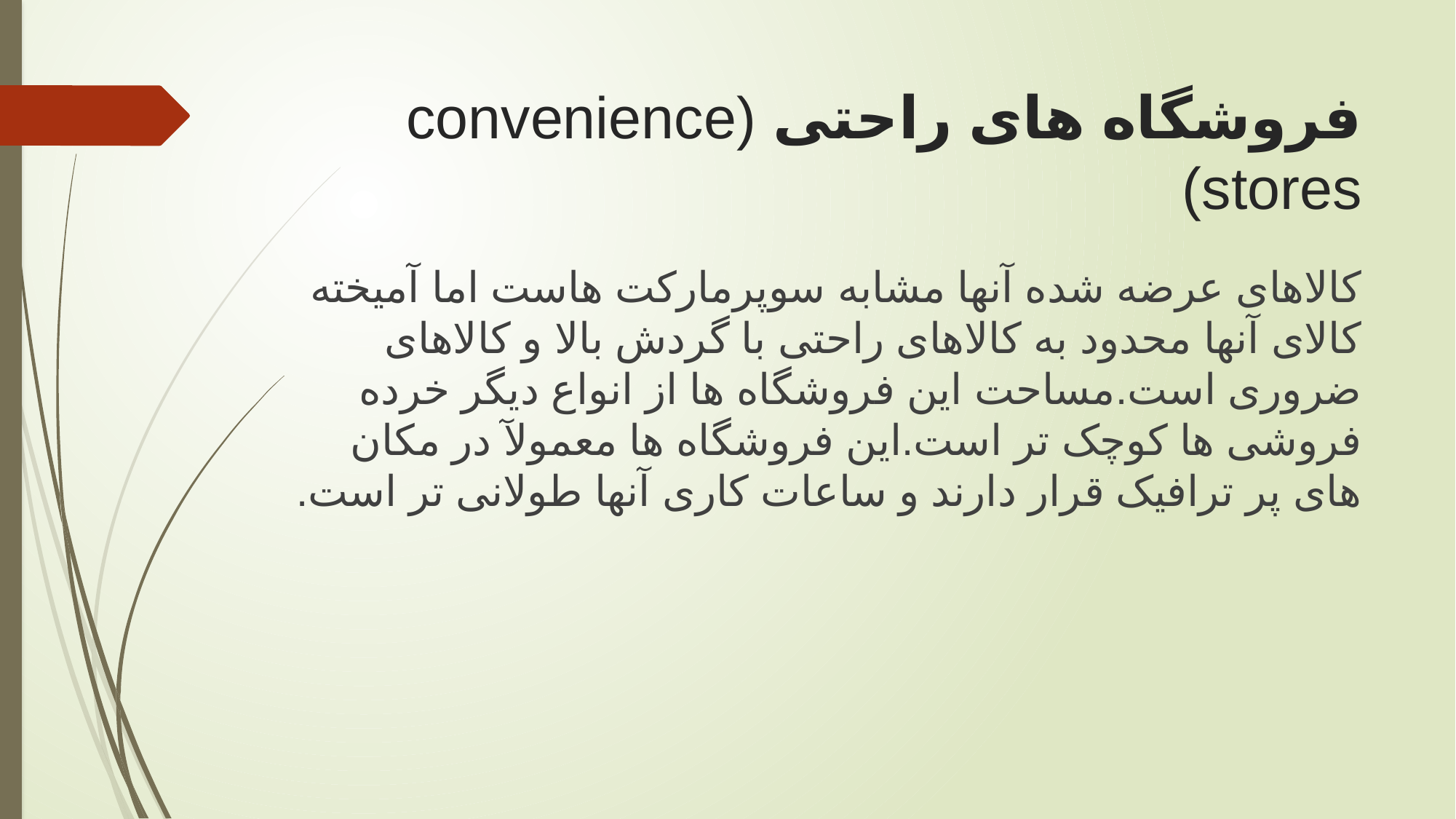

# فروشگاه های راحتی (convenience stores)
کالاهای عرضه شده آنها مشابه سوپرمارکت هاست اما آمیخته کالای آنها محدود به کالاهای راحتی با گردش بالا و کالاهای ضروری است.مساحت این فروشگاه ها از انواع دیگر خرده فروشی ها کوچک تر است.این فروشگاه ها معمولآ در مکان های پر ترافیک قرار دارند و ساعات کاری آنها طولانی تر است.